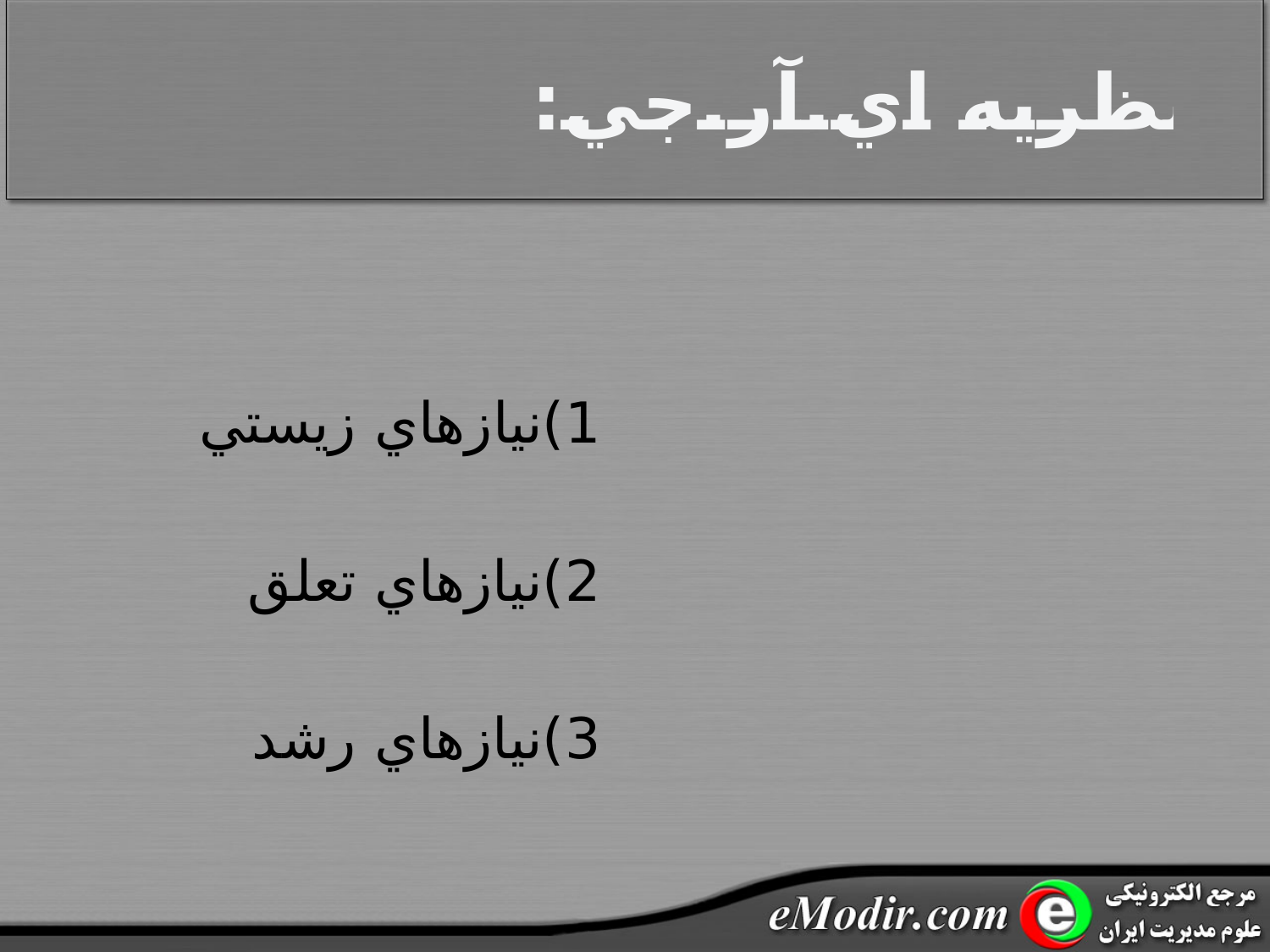

# نظريه اي.آر.جي:

						1)نيازهاي زيستي

						2)نيازهاي تعلق

						3)نيازهاي رشد